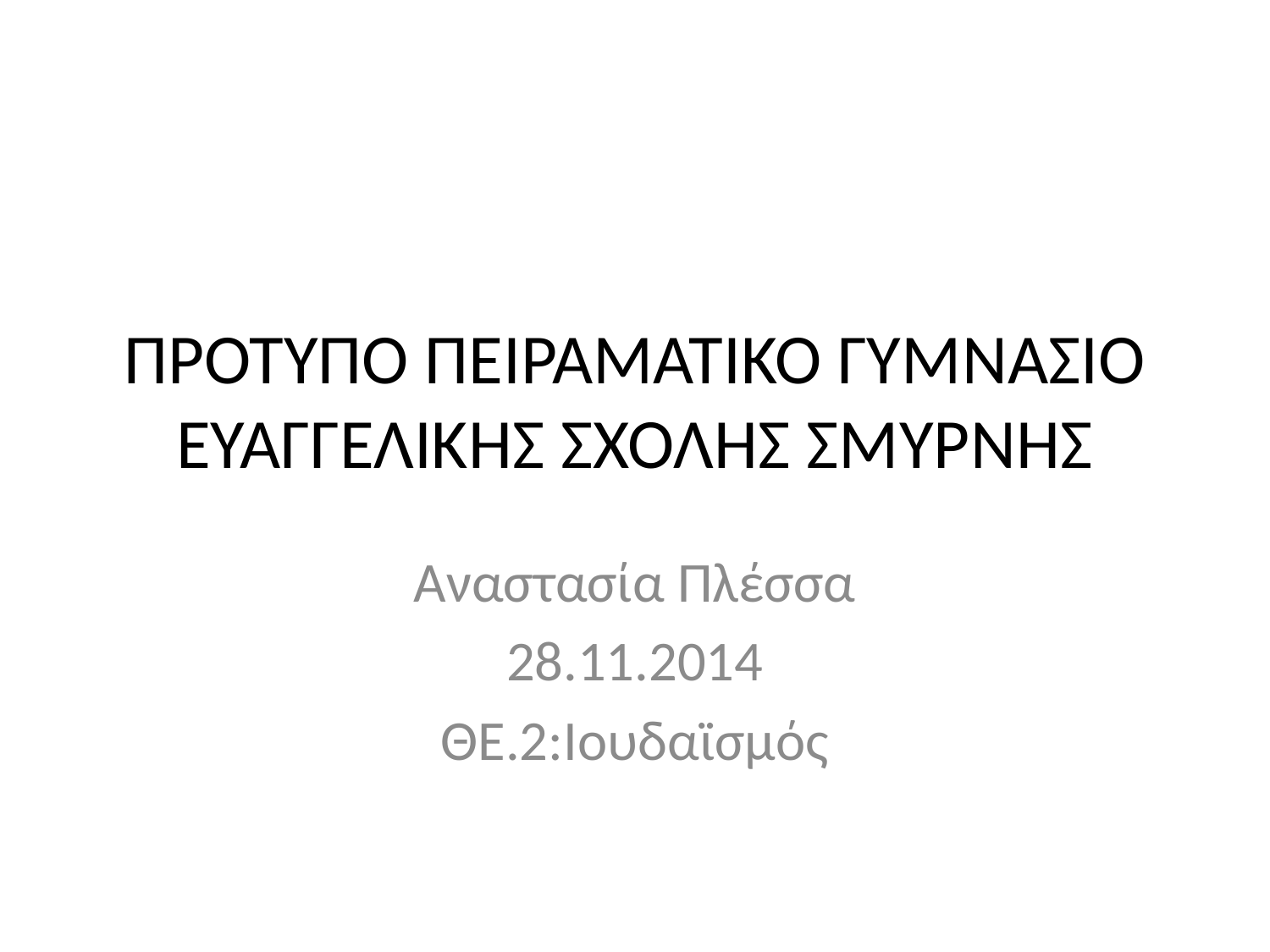

# ΠΡΟΤΥΠΟ ΠΕΙΡΑΜΑΤΙΚΟ ΓΥΜΝΑΣΙΟ ΕΥΑΓΓΕΛΙΚΗΣ ΣΧΟΛΗΣ ΣΜΥΡΝΗΣ
Αναστασία Πλέσσα
28.11.2014
ΘΕ.2:Ιουδαϊσμός